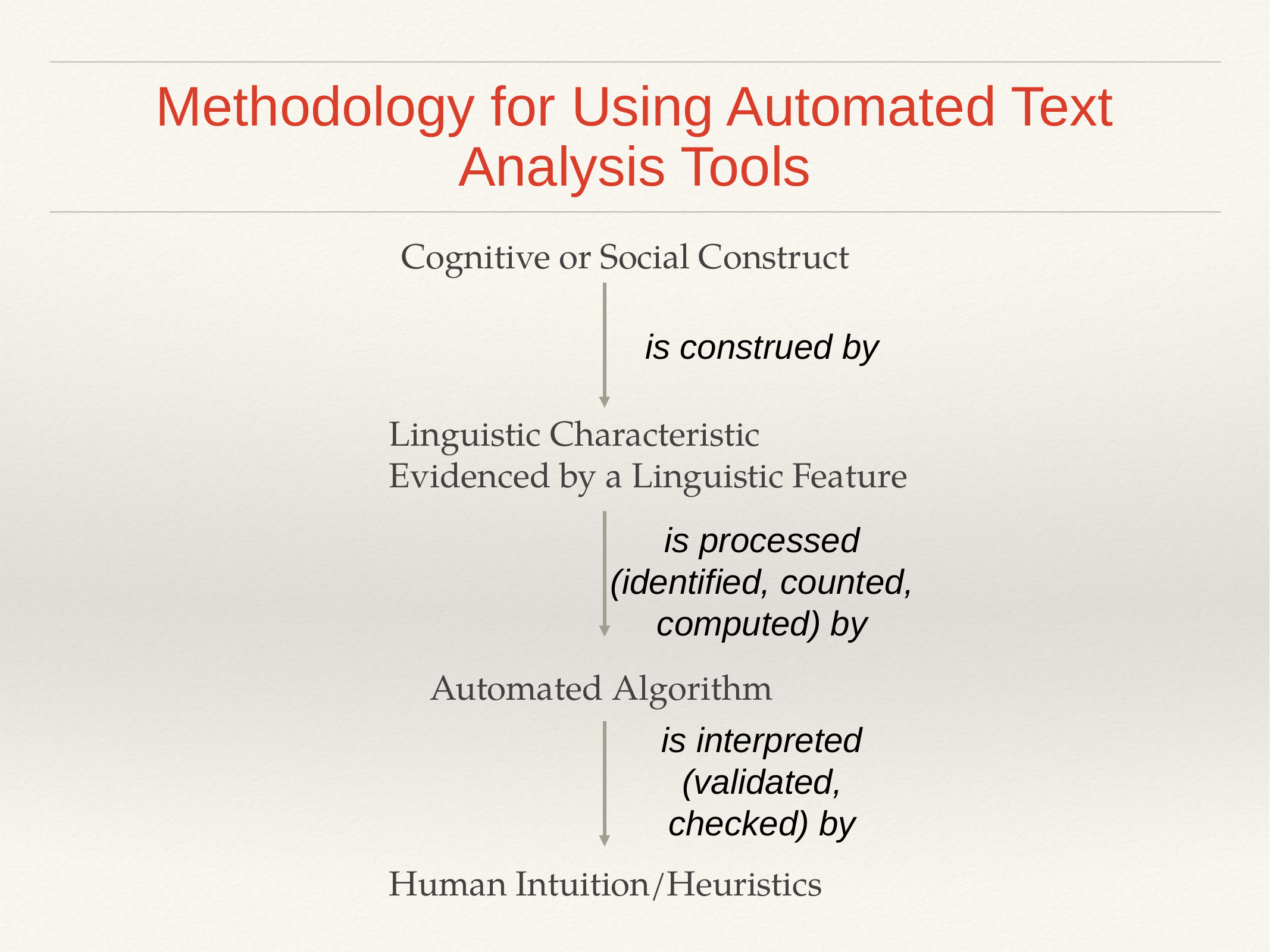

# Methodology for Using Automated Text Analysis Tools
Cognitive or Social Construct

is construed by
Linguistic Characteristic Evidenced by a Linguistic Feature

is processed (identified, counted, computed) by
Automated Algorithm

is interpreted (validated, checked) by
Human Intuition/Heuristics